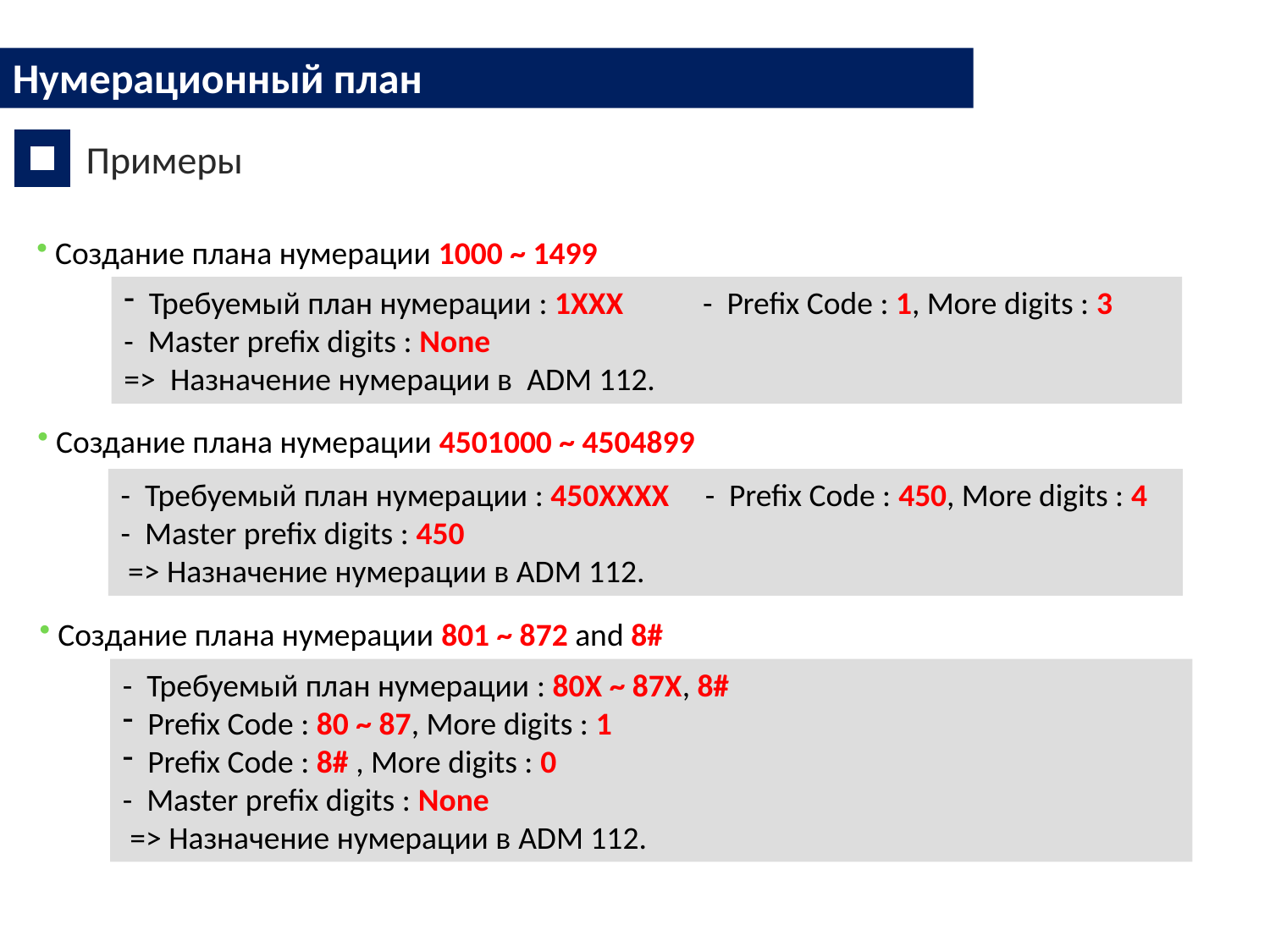

Нумерационный план
Примеры

 Создание плана нумерации 1000 ~ 1499
  Требуемый план нумерации : 1XXX           -  Prefix Code : 1, More digits : 3
-  Master prefix digits : None
=>  Назначение нумерации в  ADM 112.
 Создание плана нумерации 4501000 ~ 4504899
-  Требуемый план нумерации : 450XXXX     -  Prefix Code : 450, More digits : 4
-  Master prefix digits : 450
 => Назначение нумерации в ADM 112.
 Создание плана нумерации 801 ~ 872 and 8#
-  Требуемый план нумерации : 80X ~ 87X, 8#
  Prefix Code : 80 ~ 87, More digits : 1
  Prefix Code : 8# , More digits : 0
-  Master prefix digits : None
 => Назначение нумерации в ADM 112.